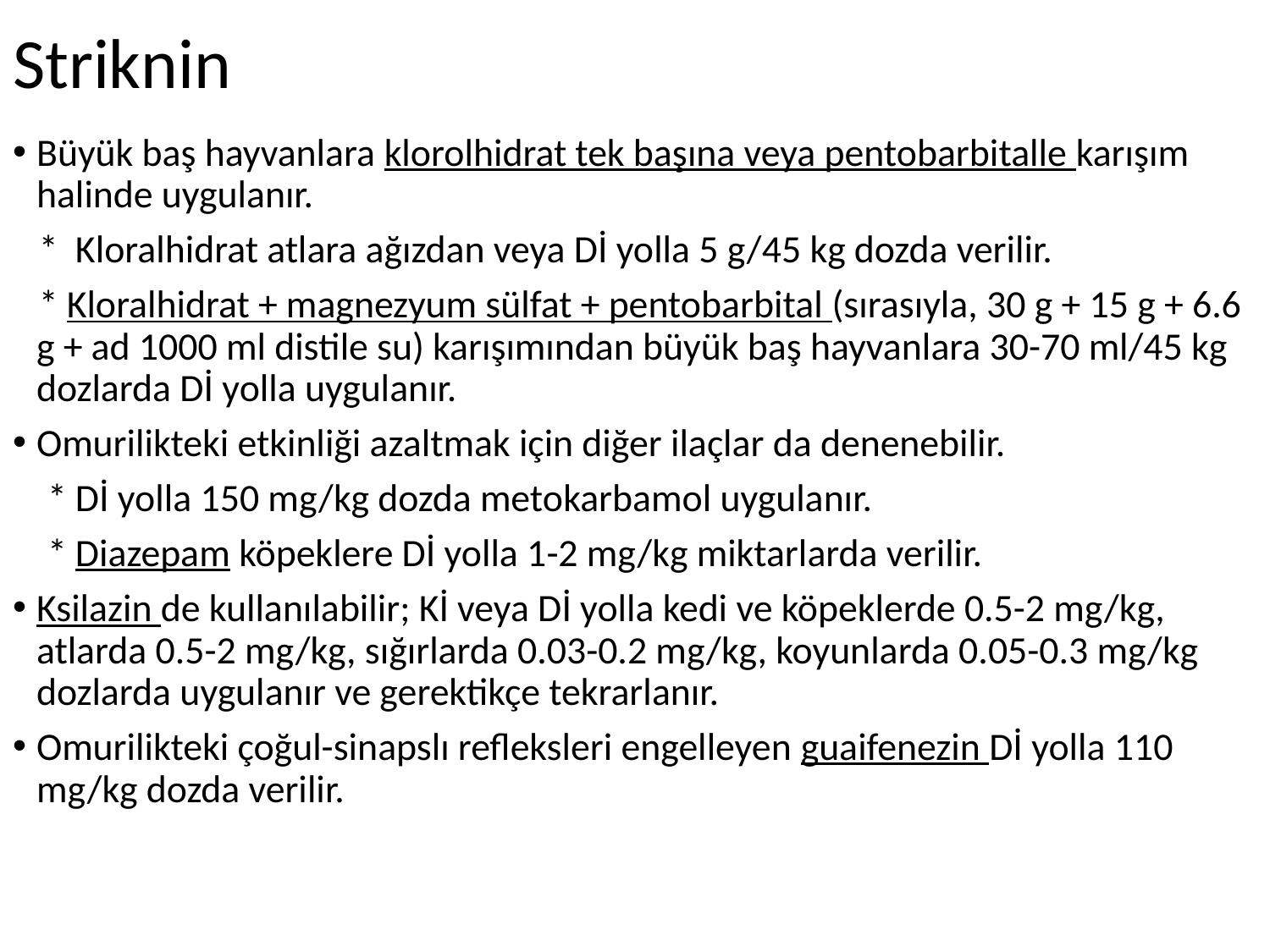

# Striknin
Büyük baş hayvanlara klorolhidrat tek başına veya pentobarbitalle karışım halinde uygulanır.
   *  Kloralhidrat atlara ağızdan veya Dİ yolla 5 g/45 kg dozda verilir.
   * Kloralhidrat + magnezyum sülfat + pentobarbital (sırasıyla, 30 g + 15 g + 6.6 g + ad 1000 ml distile su) karışımından büyük baş hayvanlara 30-70 ml/45 kg dozlarda Dİ yolla uygulanır.
Omurilikteki etkinliği azaltmak için diğer ilaçlar da denenebilir.
    * Dİ yolla 150 mg/kg dozda metokarbamol uygulanır.
    * Diazepam köpeklere Dİ yolla 1-2 mg/kg miktarlarda verilir.
Ksilazin de kullanılabilir; Kİ veya Dİ yolla kedi ve köpeklerde 0.5-2 mg/kg, atlarda 0.5-2 mg/kg, sığırlarda 0.03-0.2 mg/kg, koyunlarda 0.05-0.3 mg/kg dozlarda uygulanır ve gerektikçe tekrarlanır.
Omurilikteki çoğul-sinapslı refleksleri engelleyen guaifenezin Dİ yolla 110 mg/kg dozda verilir.